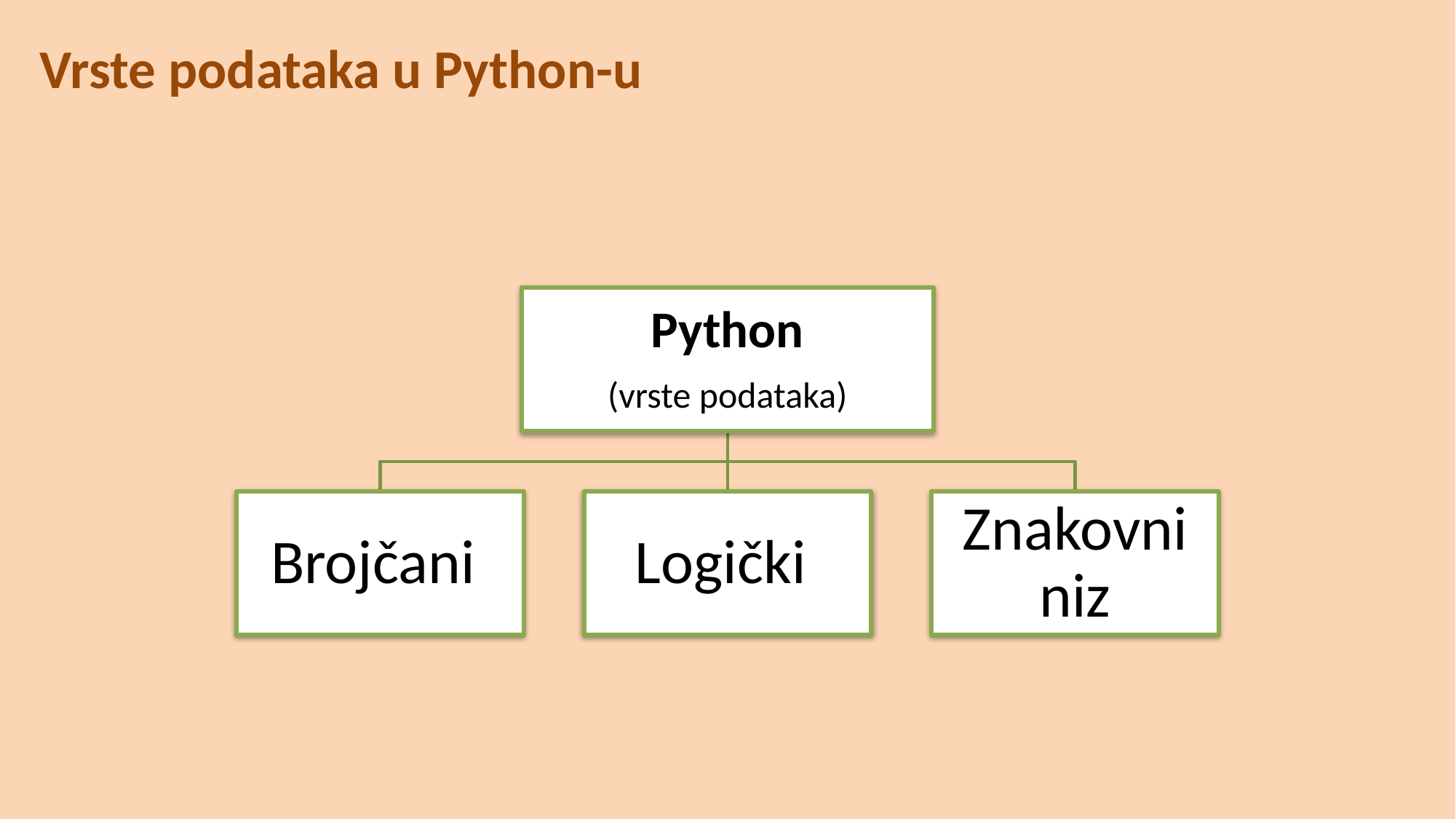

# Vrste podataka u Python-u
Python
(vrste podataka)
Brojčani
Logički
Znakovni niz